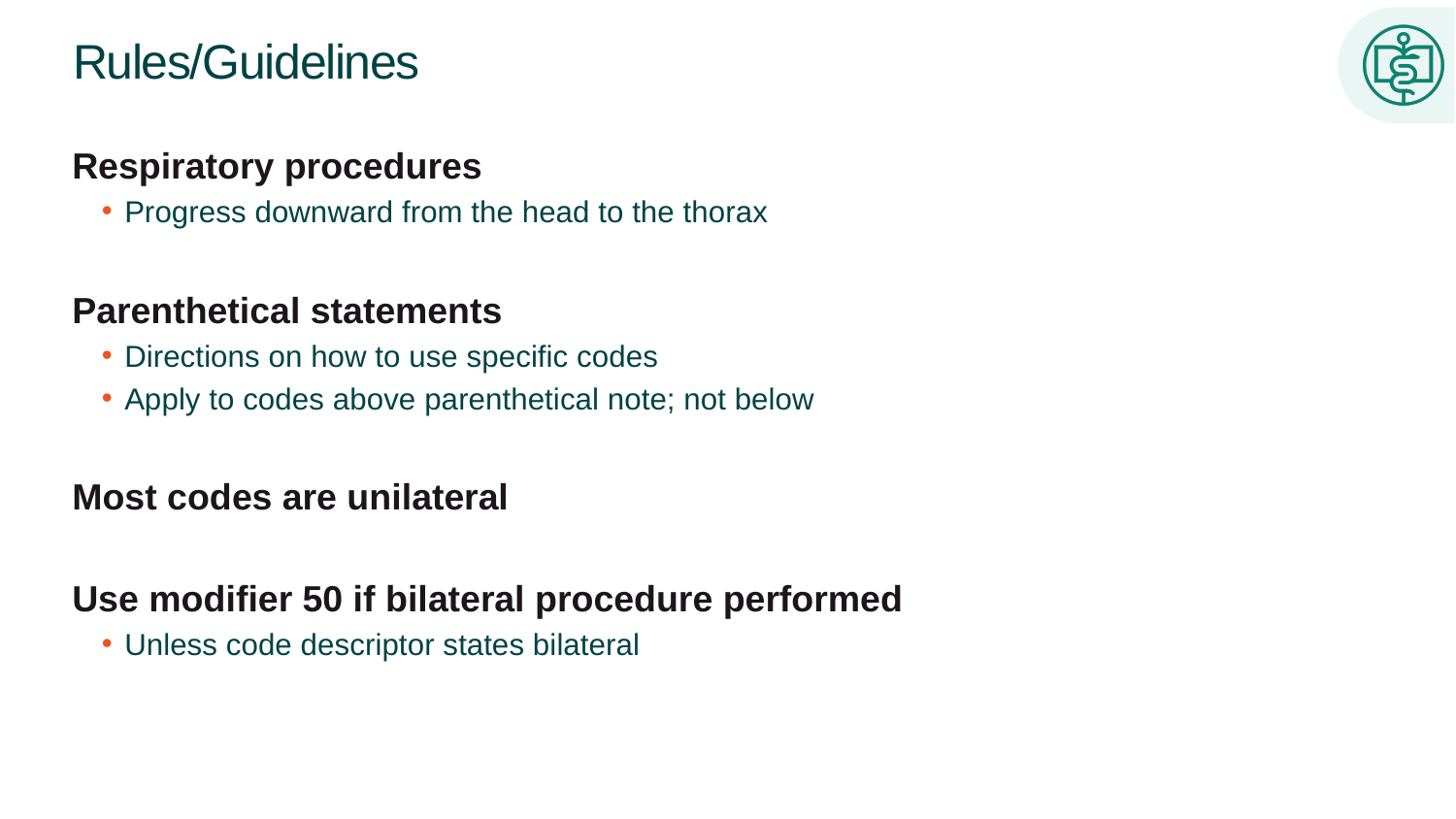

# Rules/Guidelines
Respiratory procedures
Progress downward from the head to the thorax

Parenthetical statements
Directions on how to use specific codes
Apply to codes above parenthetical note; not below

Most codes are unilateral

Use modifier 50 if bilateral procedure performed
Unless code descriptor states bilateral